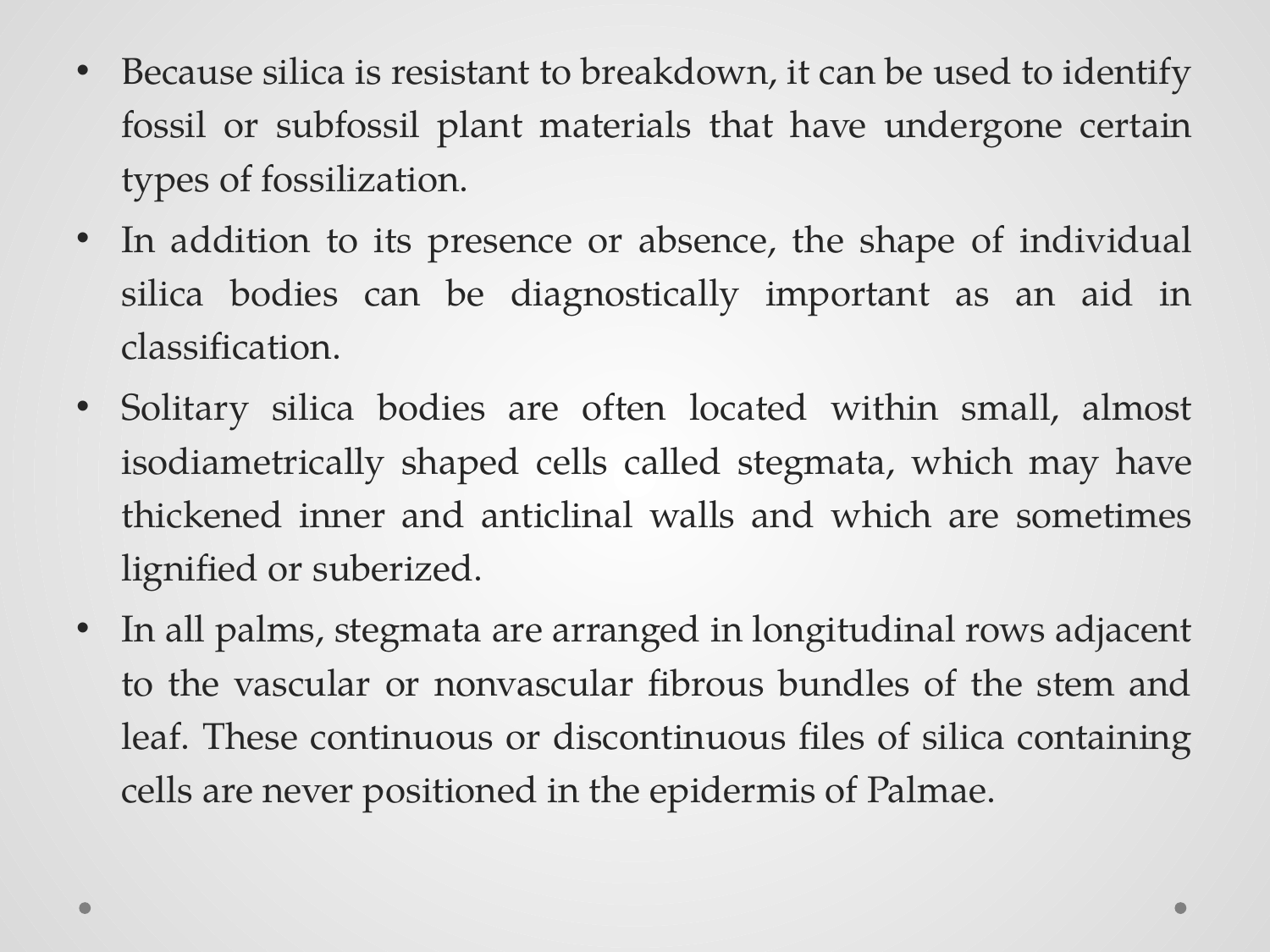

Because silica is resistant to breakdown, it can be used to identify fossil or subfossil plant materials that have undergone certain types of fossilization.
In addition to its presence or absence, the shape of individual silica bodies can be diagnostically important as an aid in classification.
Solitary silica bodies are often located within small, almost isodiametrically shaped cells called stegmata, which may have thickened inner and anticlinal walls and which are sometimes lignified or suberized.
In all palms, stegmata are arranged in longitudinal rows adjacent to the vascular or nonvascular fibrous bundles of the stem and leaf. These continuous or discontinuous files of silica containing cells are never positioned in the epidermis of Palmae.